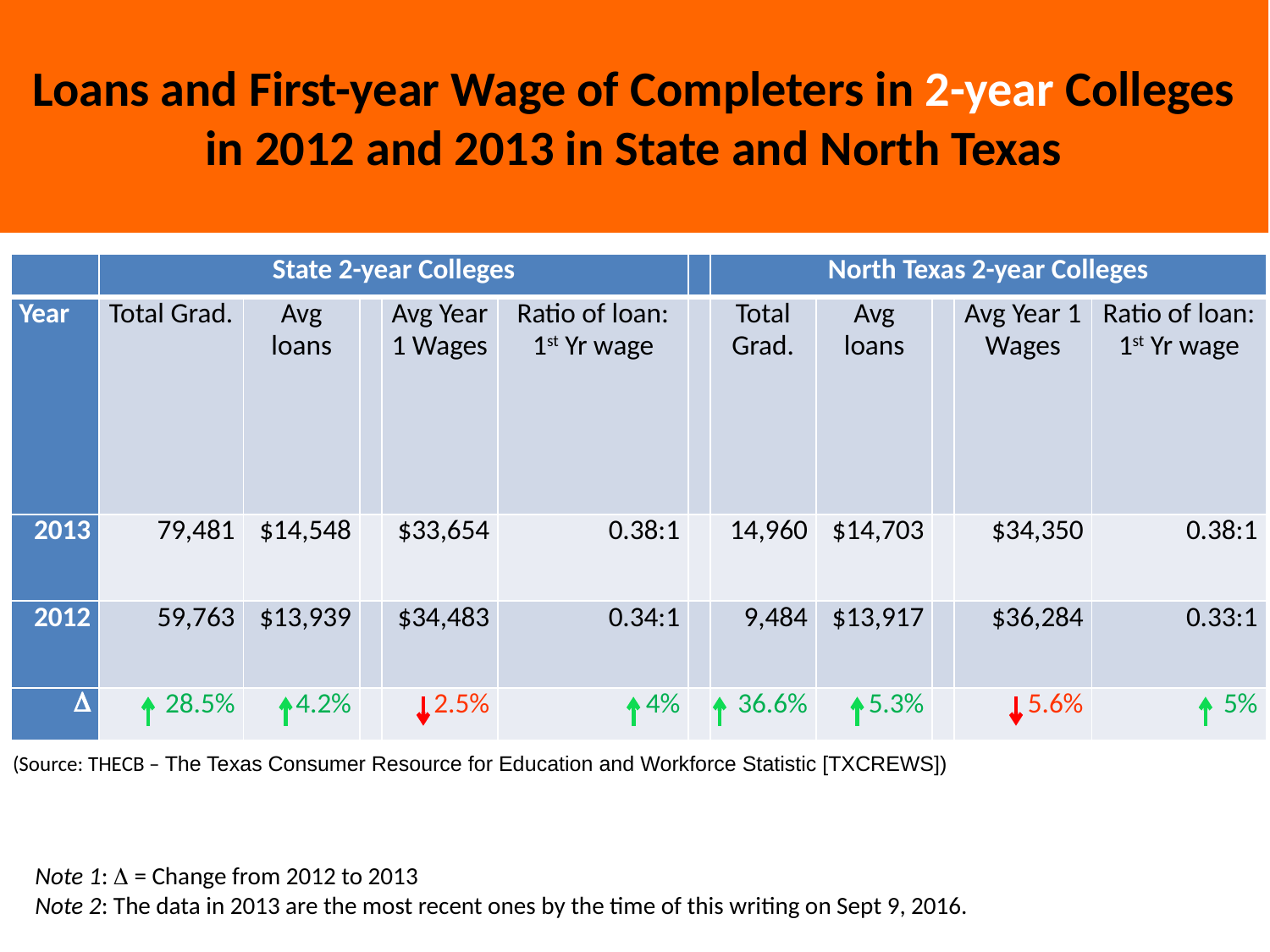

Loans and First-year Wage of Completers in 2-year Colleges in 2012 and 2013 in State and North Texas
|  | State 2-year Colleges |  |  |  |  |  | North Texas 2-year Colleges |  |  |  |  |
| --- | --- | --- | --- | --- | --- | --- | --- | --- | --- | --- | --- |
| Year | Total Grad. | Avg loans |  | Avg Year 1 Wages | Ratio of loan: 1st Yr wage |  | Total Grad. | Avg loans |  | Avg Year 1 Wages | Ratio of loan: 1st Yr wage |
| 2013 | 79,481 | $14,548 |  | $33,654 | 0.38:1 |  | 14,960 | $14,703 |  | $34,350 | 0.38:1 |
| 2012 | 59,763 | $13,939 |  | $34,483 | 0.34:1 |  | 9,484 | $13,917 |  | $36,284 | 0.33:1 |
| Δ | 28.5% | 4.2% |  | 2.5% | 4% |  | 36.6% | 5.3% |  | 5.6% | 5% |

(Source: THECB – The Texas Consumer Resource for Education and Workforce Statistic [TXCREWS])
Note 1: Δ = Change from 2012 to 2013
Note 2: The data in 2013 are the most recent ones by the time of this writing on Sept 9, 2016.